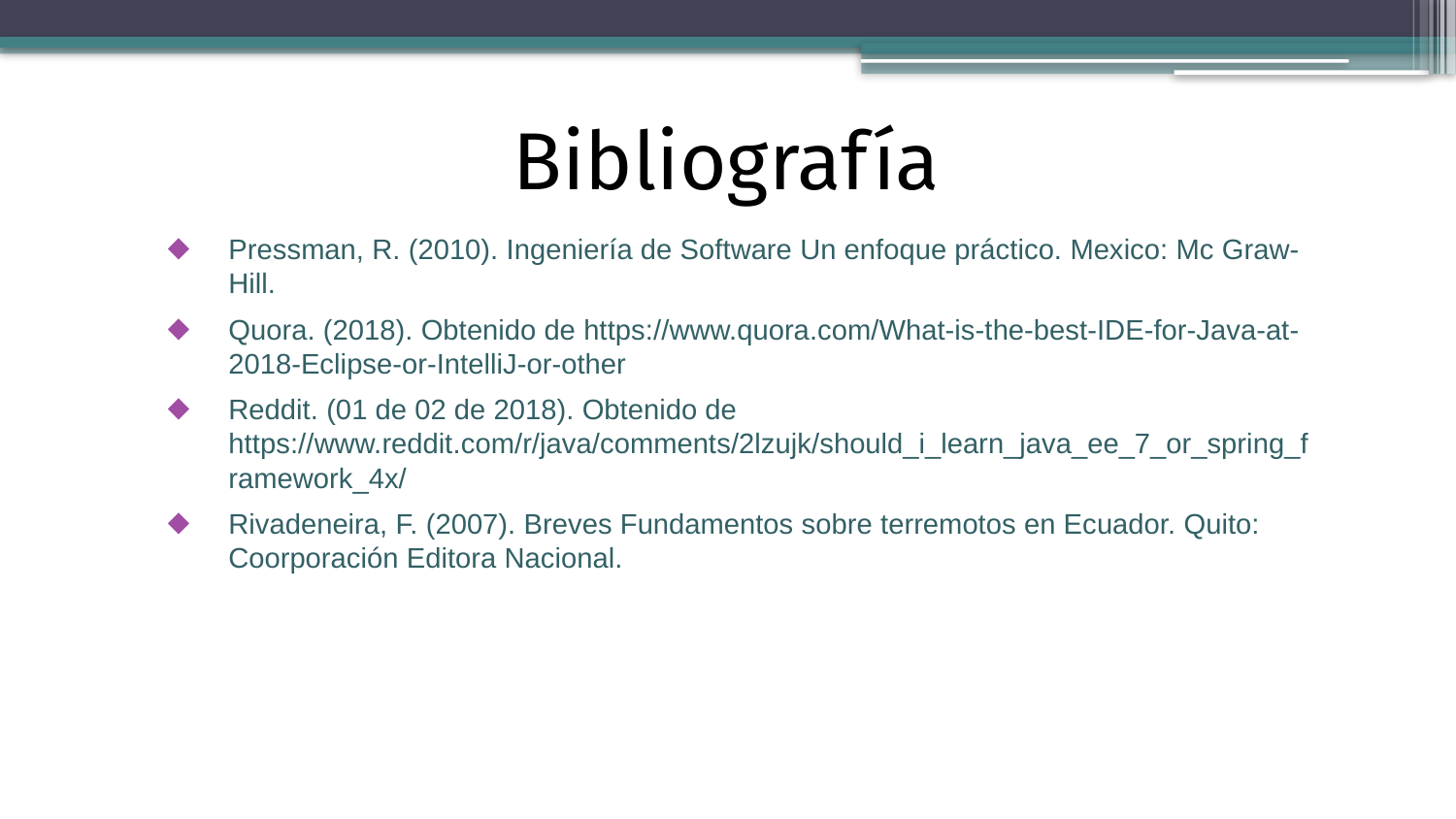

# Bibliografía
Pressman, R. (2010). Ingeniería de Software Un enfoque práctico. Mexico: Mc Graw-Hill.
Quora. (2018). Obtenido de https://www.quora.com/What-is-the-best-IDE-for-Java-at-2018-Eclipse-or-IntelliJ-or-other
Reddit. (01 de 02 de 2018). Obtenido de https://www.reddit.com/r/java/comments/2lzujk/should_i_learn_java_ee_7_or_spring_framework_4x/
Rivadeneira, F. (2007). Breves Fundamentos sobre terremotos en Ecuador. Quito: Coorporación Editora Nacional.